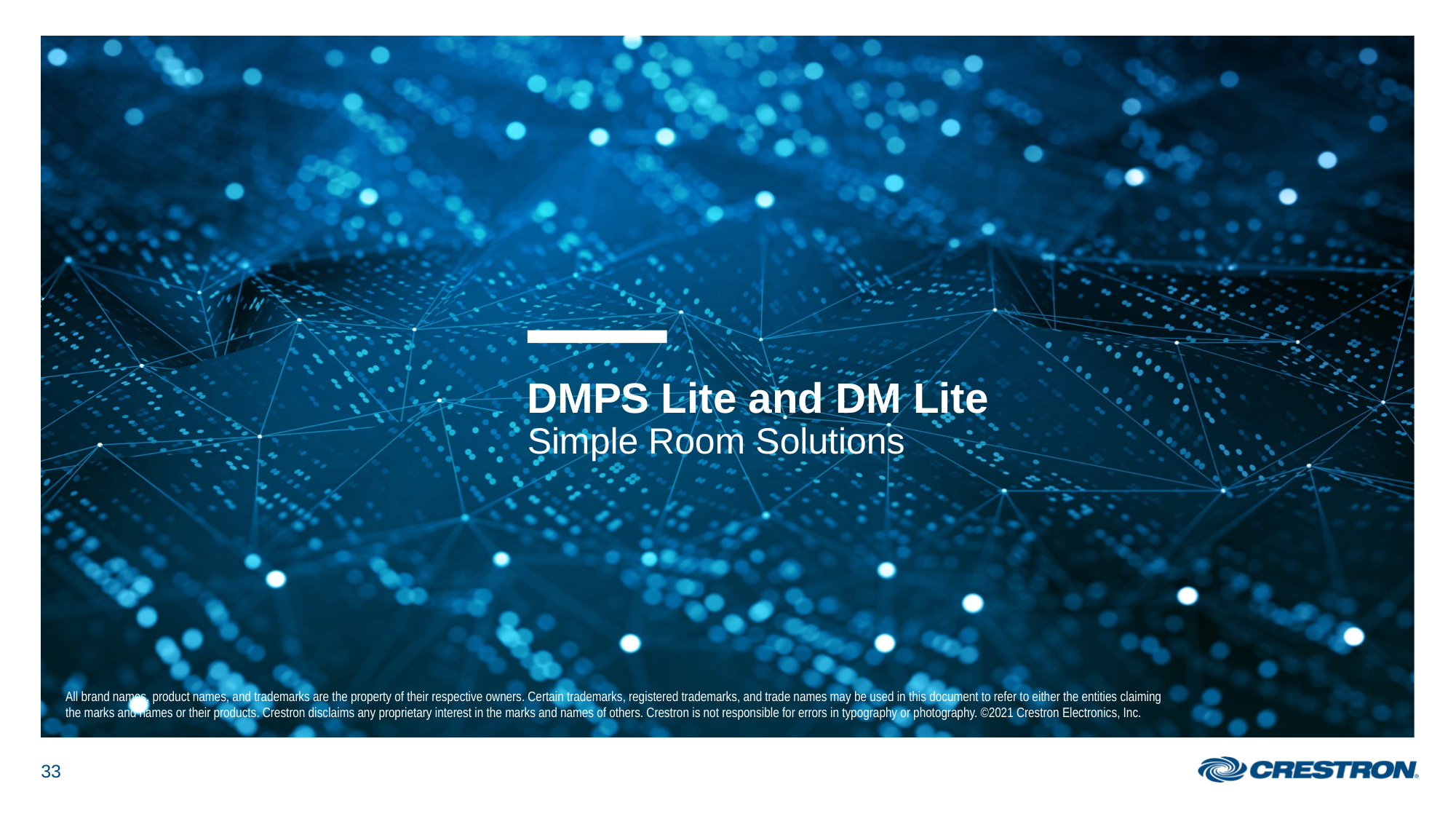

# DMPS Lite and DM Lite Simple Room Solutions